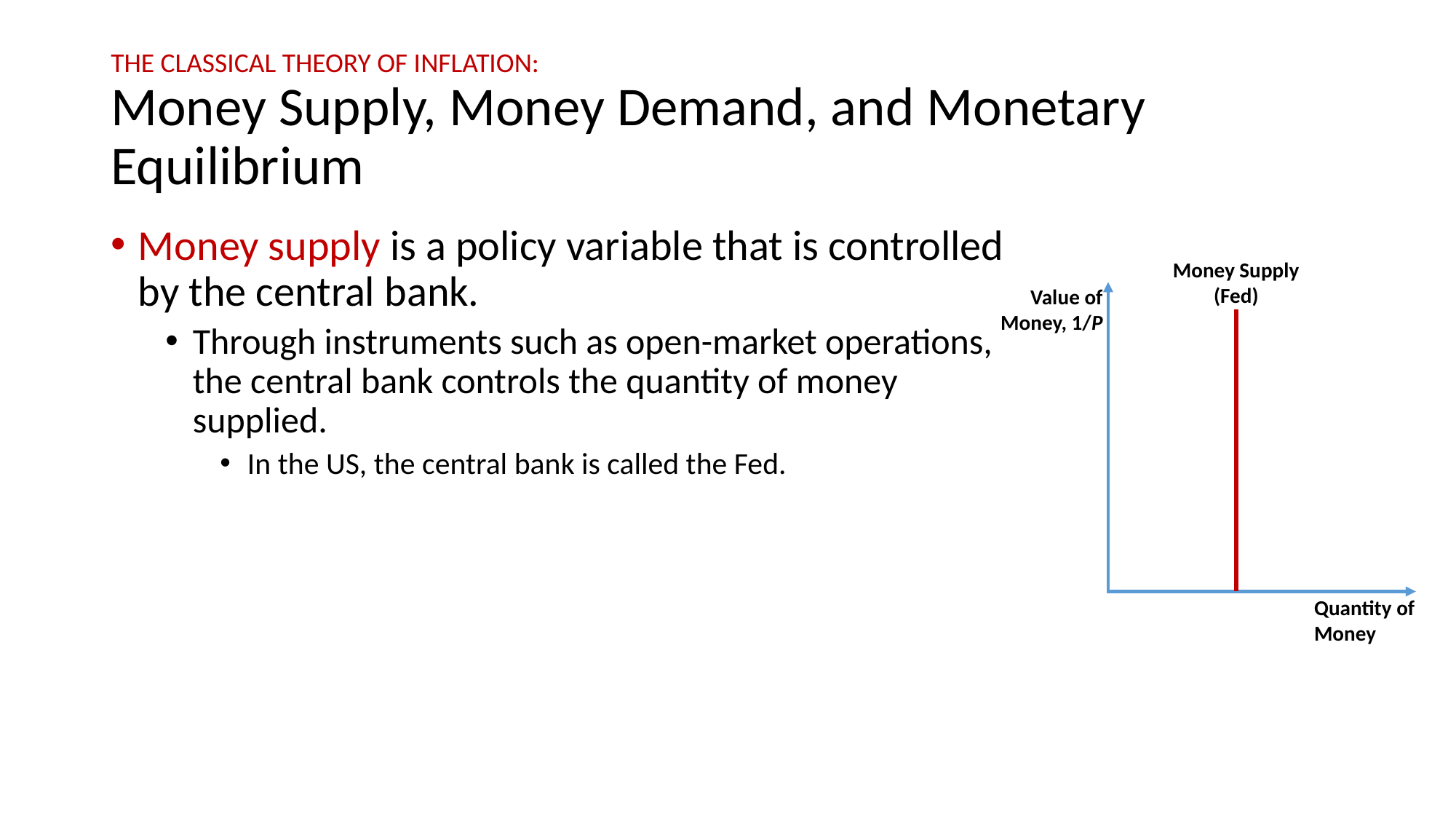

# THE CLASSICAL THEORY OF INFLATION: Money Supply, Money Demand, and Monetary Equilibrium
Money supply is a policy variable that is controlled by the central bank.
Through instruments such as open-market operations, the central bank controls the quantity of money supplied.
In the US, the central bank is called the Fed.

Money Supply (Fed)
Value of Money, 1/P
Quantity of Money